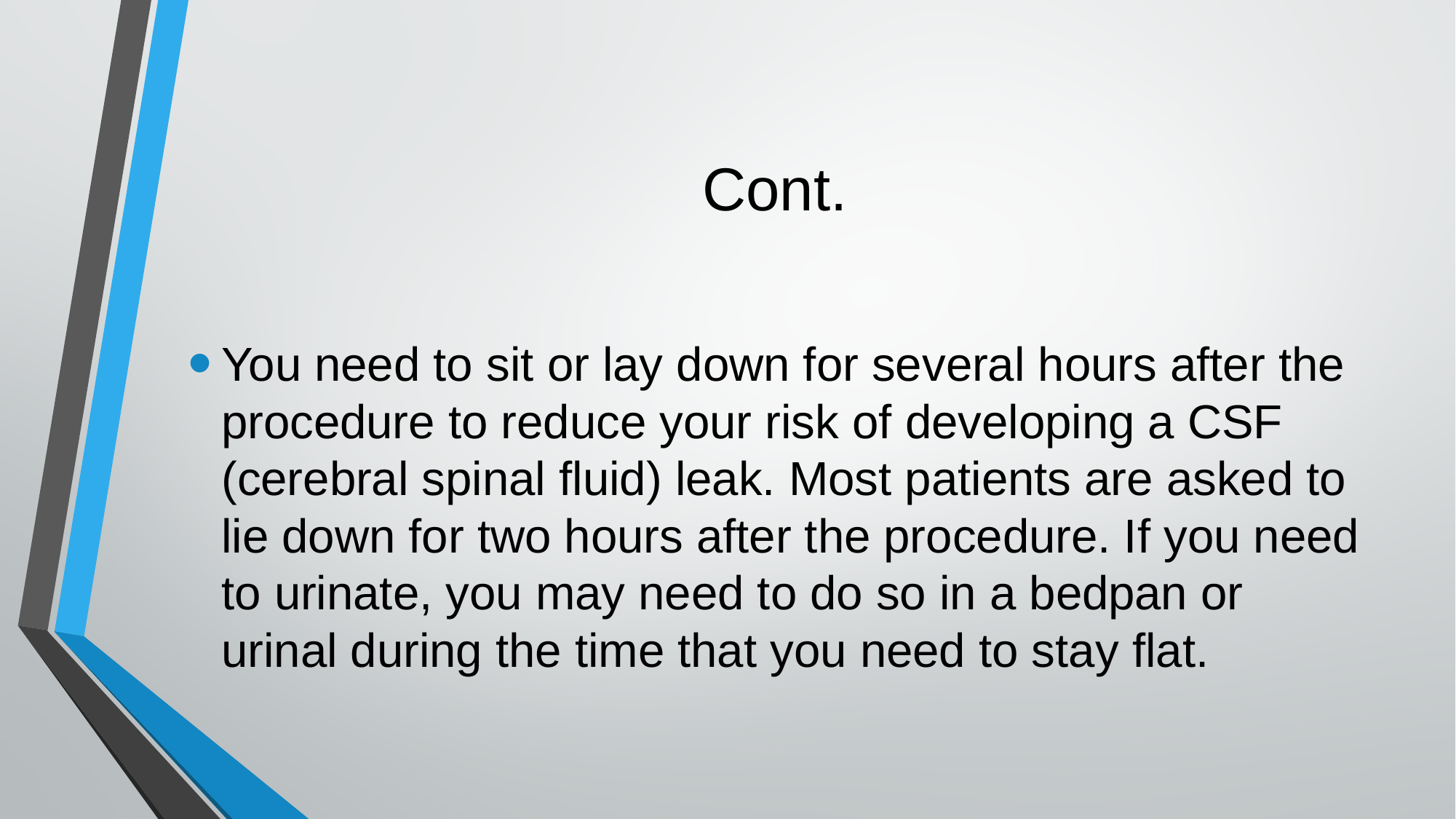

# Cont.
You need to sit or lay down for several hours after the procedure to reduce your risk of developing a CSF (cerebral spinal fluid) leak. Most patients are asked to lie down for two hours after the procedure. If you need to urinate, you may need to do so in a bedpan or urinal during the time that you need to stay flat.